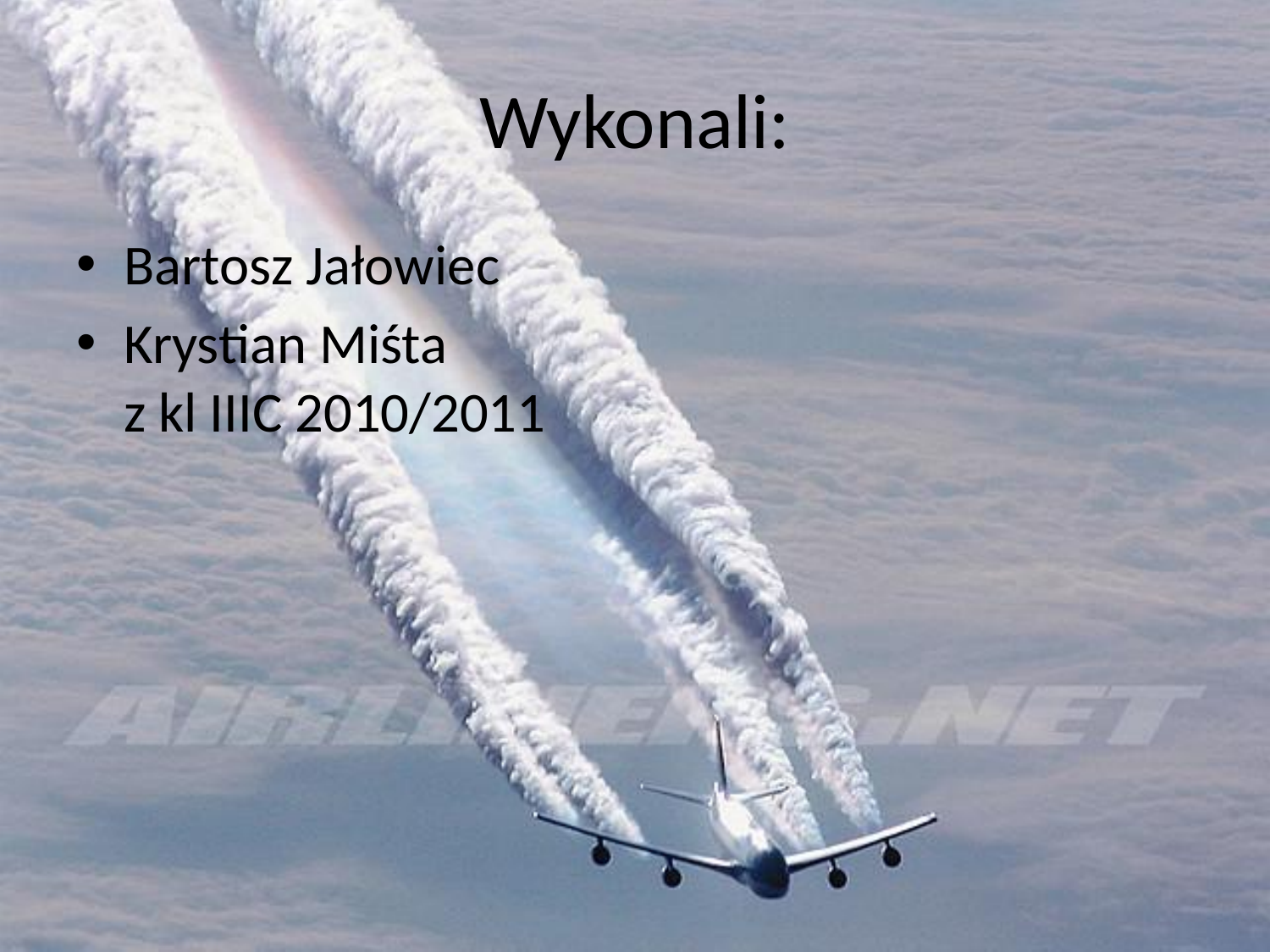

# Wykonali:
Bartosz Jałowiec
Krystian Miśta
z kl IIIC 2010/2011